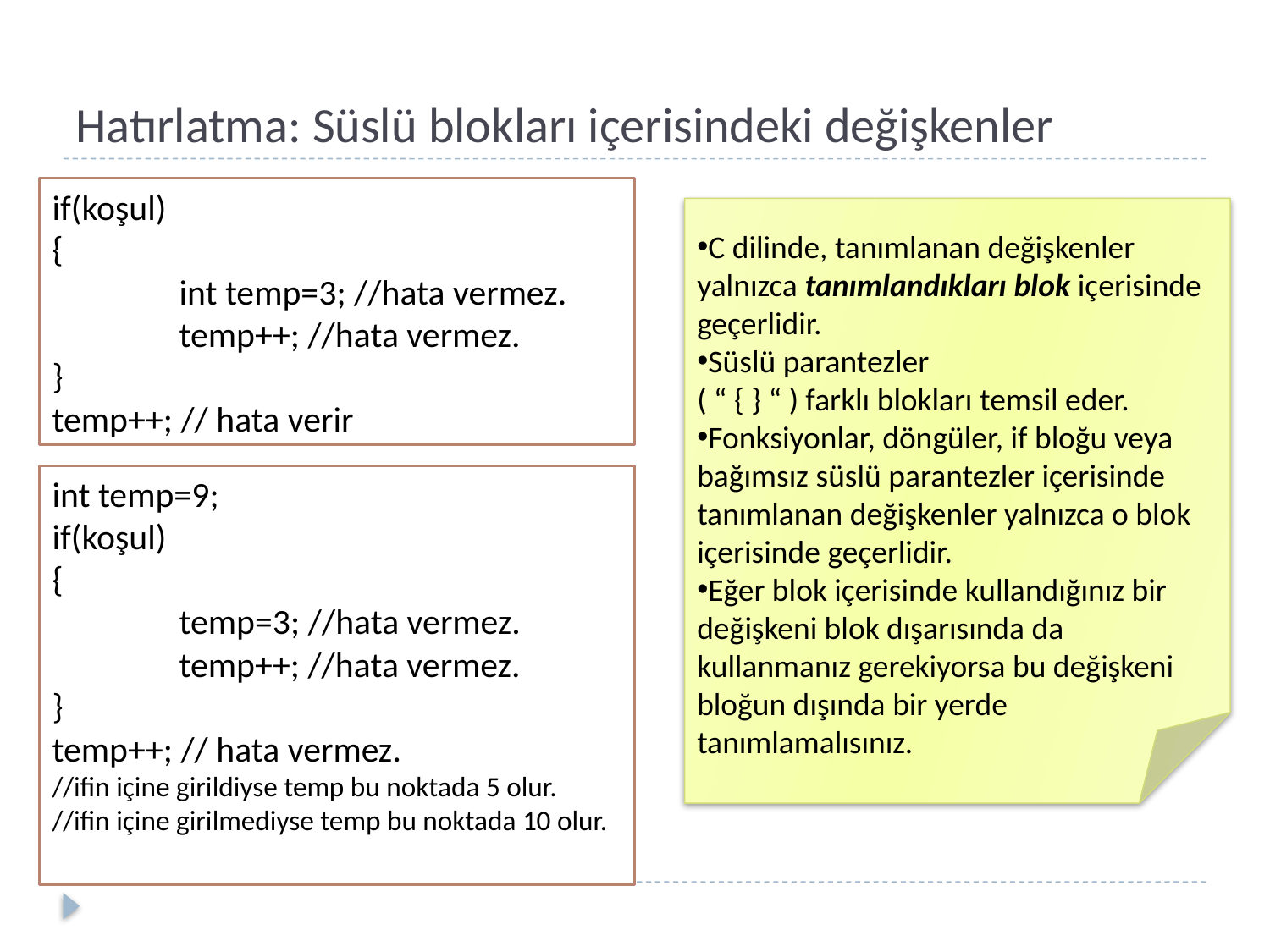

# Hatırlatma: Süslü blokları içerisindeki değişkenler
if(koşul)
{
	int temp=3; //hata vermez.
	temp++; //hata vermez.
}
temp++; // hata verir

C dilinde, tanımlanan değişkenler yalnızca tanımlandıkları blok içerisinde geçerlidir.
Süslü parantezler
( “ { } “ ) farklı blokları temsil eder.
Fonksiyonlar, döngüler, if bloğu veya bağımsız süslü parantezler içerisinde tanımlanan değişkenler yalnızca o blok içerisinde geçerlidir.
Eğer blok içerisinde kullandığınız bir değişkeni blok dışarısında da kullanmanız gerekiyorsa bu değişkeni bloğun dışında bir yerde tanımlamalısınız.
int temp=9;
if(koşul)
{
	temp=3; //hata vermez.
	temp++; //hata vermez.
}
temp++; // hata vermez.
//ifin içine girildiyse temp bu noktada 5 olur.
//ifin içine girilmediyse temp bu noktada 10 olur.